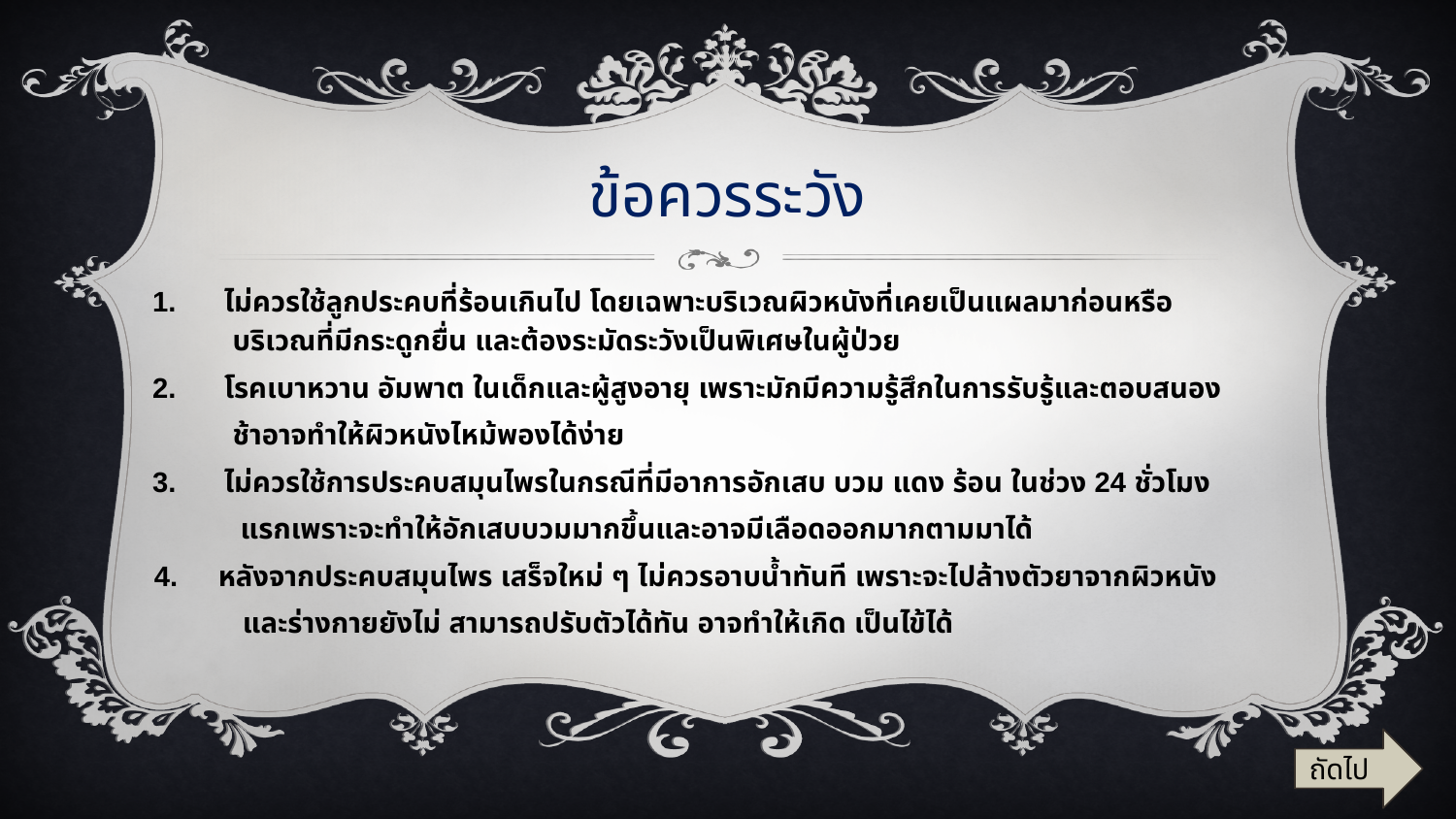

# ข้อควรระวัง

1.      ไม่ควรใช้ลูกประคบที่ร้อนเกินไป โดยเฉพาะบริเวณผิวหนังที่เคยเป็นแผลมาก่อนหรือ
          บริเวณที่มีกระดูกยื่น และต้องระมัดระวังเป็นพิเศษในผู้ป่วย
2.      โรคเบาหวาน อัมพาต ในเด็กและผู้สูงอายุ เพราะมักมีความรู้สึกในการรับรู้และตอบสนอง
          ช้าอาจทำให้ผิวหนังไหม้พองได้ง่าย
3.      ไม่ควรใช้การประคบสมุนไพรในกรณีที่มีอาการอักเสบ บวม แดง ร้อน ในช่วง 24 ชั่วโมง
           แรกเพราะจะทำให้อักเสบบวมมากขึ้นและอาจมีเลือดออกมากตามมาได้
 4.     หลังจากประคบสมุนไพร เสร็จใหม่ ๆ ไม่ควรอาบน้ำทันที เพราะจะไปล้างตัวยาจากผิวหนัง
            และร่างกายยังไม่ สามารถปรับตัวได้ทัน อาจทำให้เกิด เป็นไข้ได้
ถัดไป